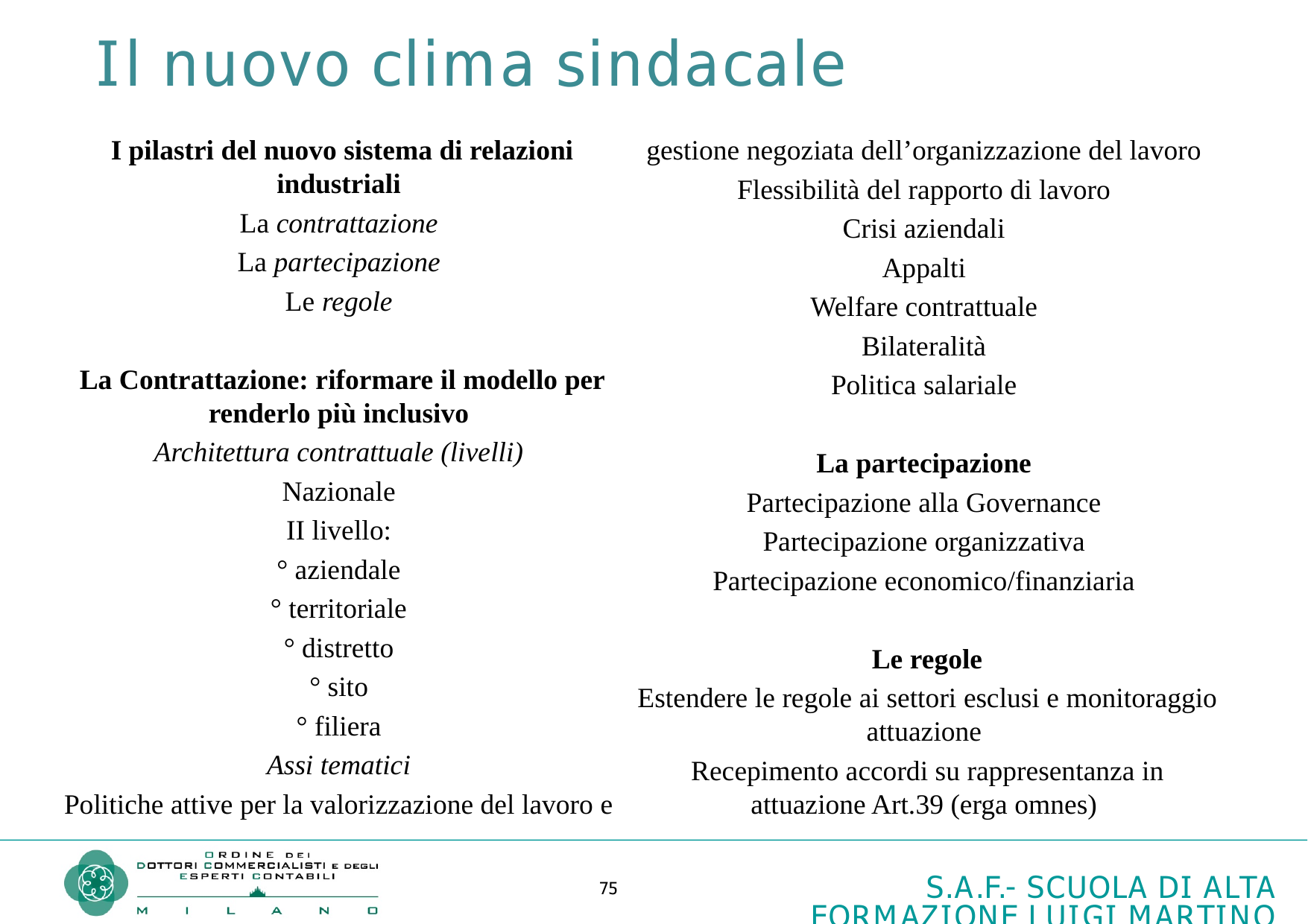

Il nuovo clima sindacale
I pilastri del nuovo sistema di relazioni industriali
La contrattazione
La partecipazione
Le regole

La Contrattazione: riformare il modello per renderlo più inclusivo
Architettura contrattuale (livelli)
Nazionale
II livello:
° aziendale
° territoriale
° distretto
° sito
° filiera
Assi tematici
Politiche attive per la valorizzazione del lavoro e

gestione negoziata dell’organizzazione del lavoro
Flessibilità del rapporto di lavoro
Crisi aziendali
Appalti
Welfare contrattuale
Bilateralità
Politica salariale

La partecipazione
Partecipazione alla Governance
Partecipazione organizzativa
Partecipazione economico/finanziaria

Le regole
Estendere le regole ai settori esclusi e monitoraggio attuazione
Recepimento accordi su rappresentanza in attuazione Art.39 (erga omnes)